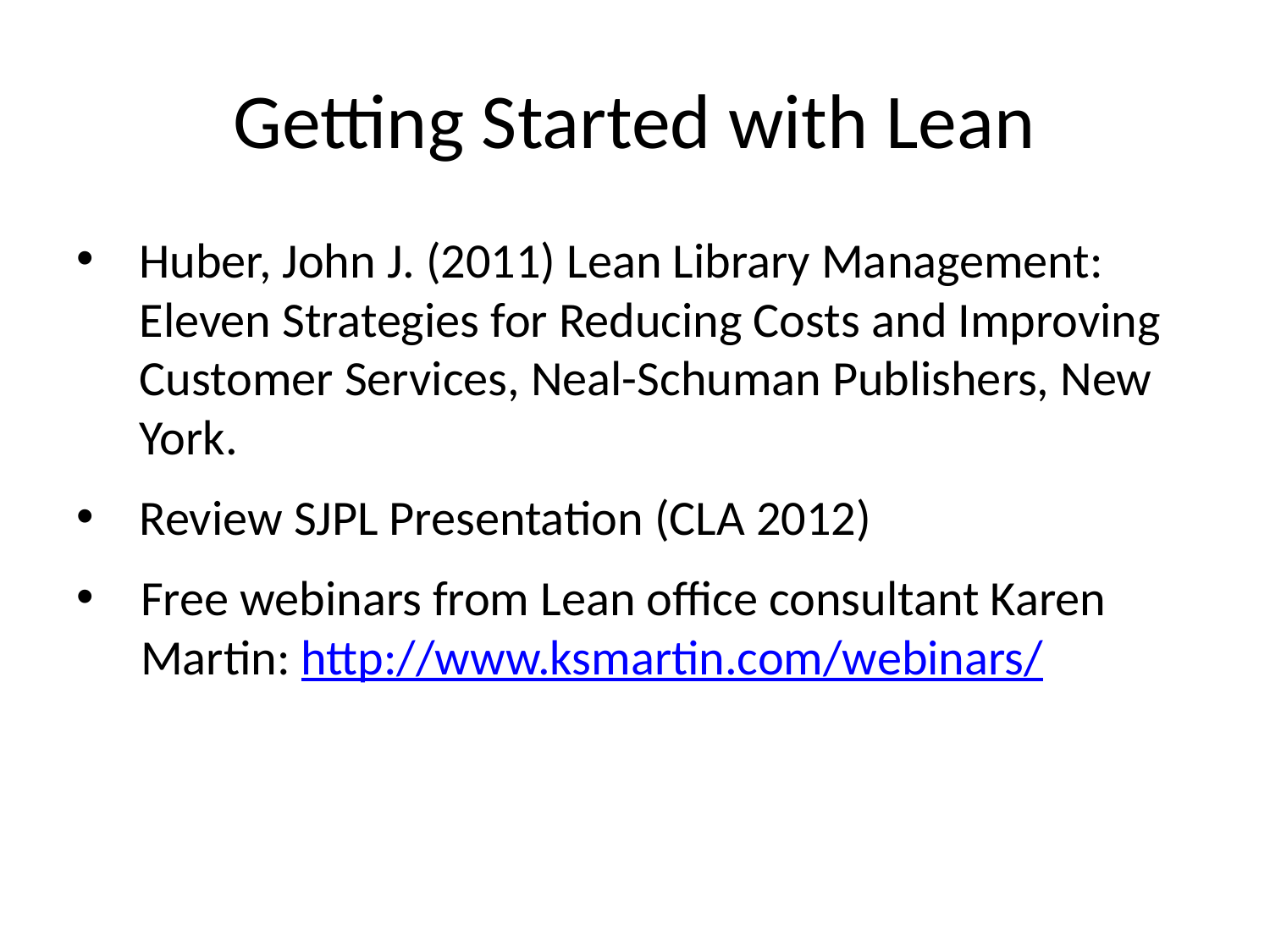

# Getting Started with Lean
Huber, John J. (2011) Lean Library Management: Eleven Strategies for Reducing Costs and Improving Customer Services, Neal-Schuman Publishers, New York.
Review SJPL Presentation (CLA 2012)
Free webinars from Lean office consultant Karen Martin: http://www.ksmartin.com/webinars/